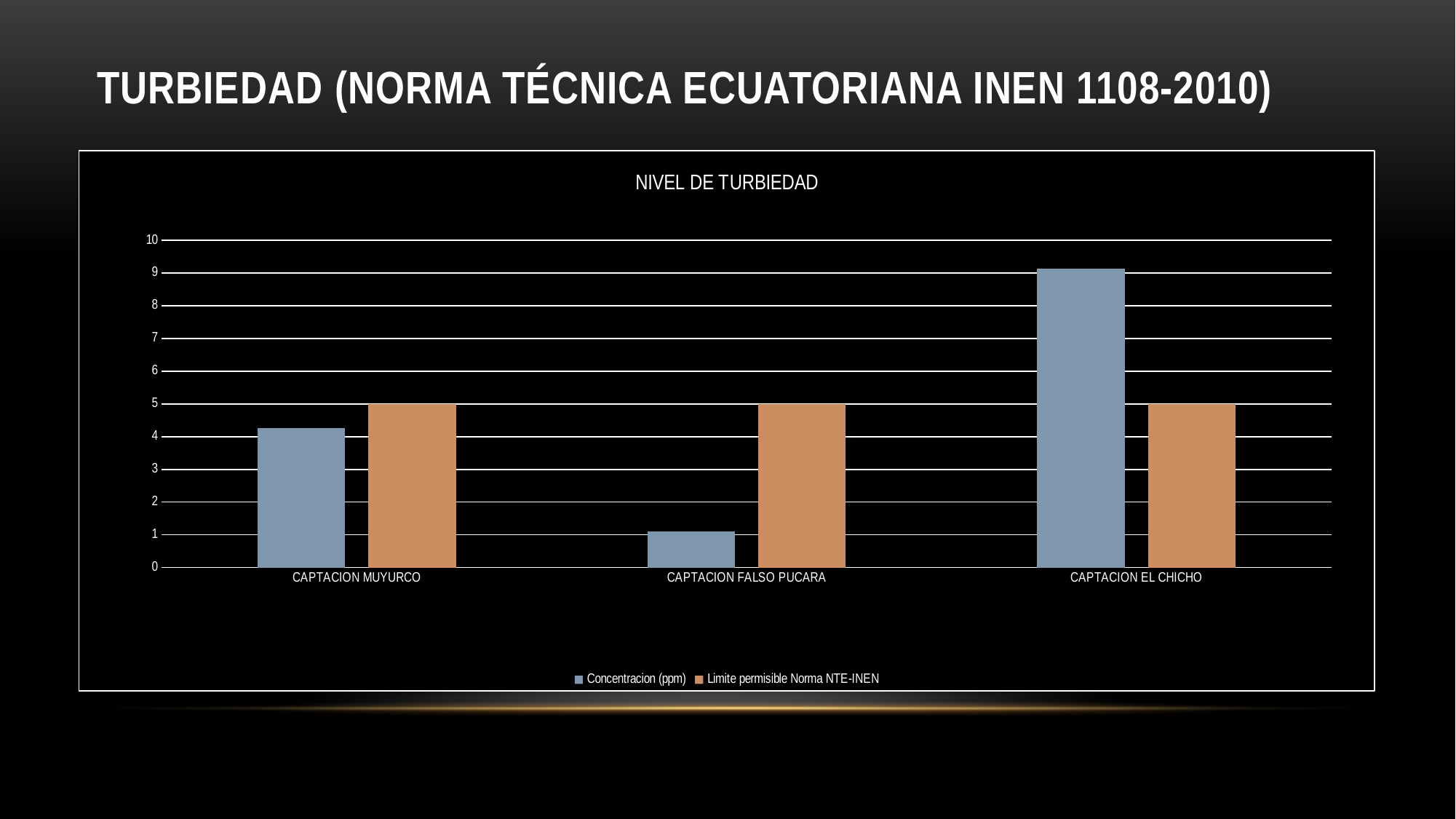

# turbiedad (Norma técnica Ecuatoriana INEN 1108-2010)

### Chart: NIVEL DE TURBIEDAD

| Category | Concentracion (ppm) | Limite permisible Norma NTE-INEN |
|---|---|---|
| CAPTACION MUYURCO | 4.26 | 5.0 |
| CAPTACION FALSO PUCARA | 1.1 | 5.0 |
| CAPTACION EL CHICHO | 9.13 | 5.0 |